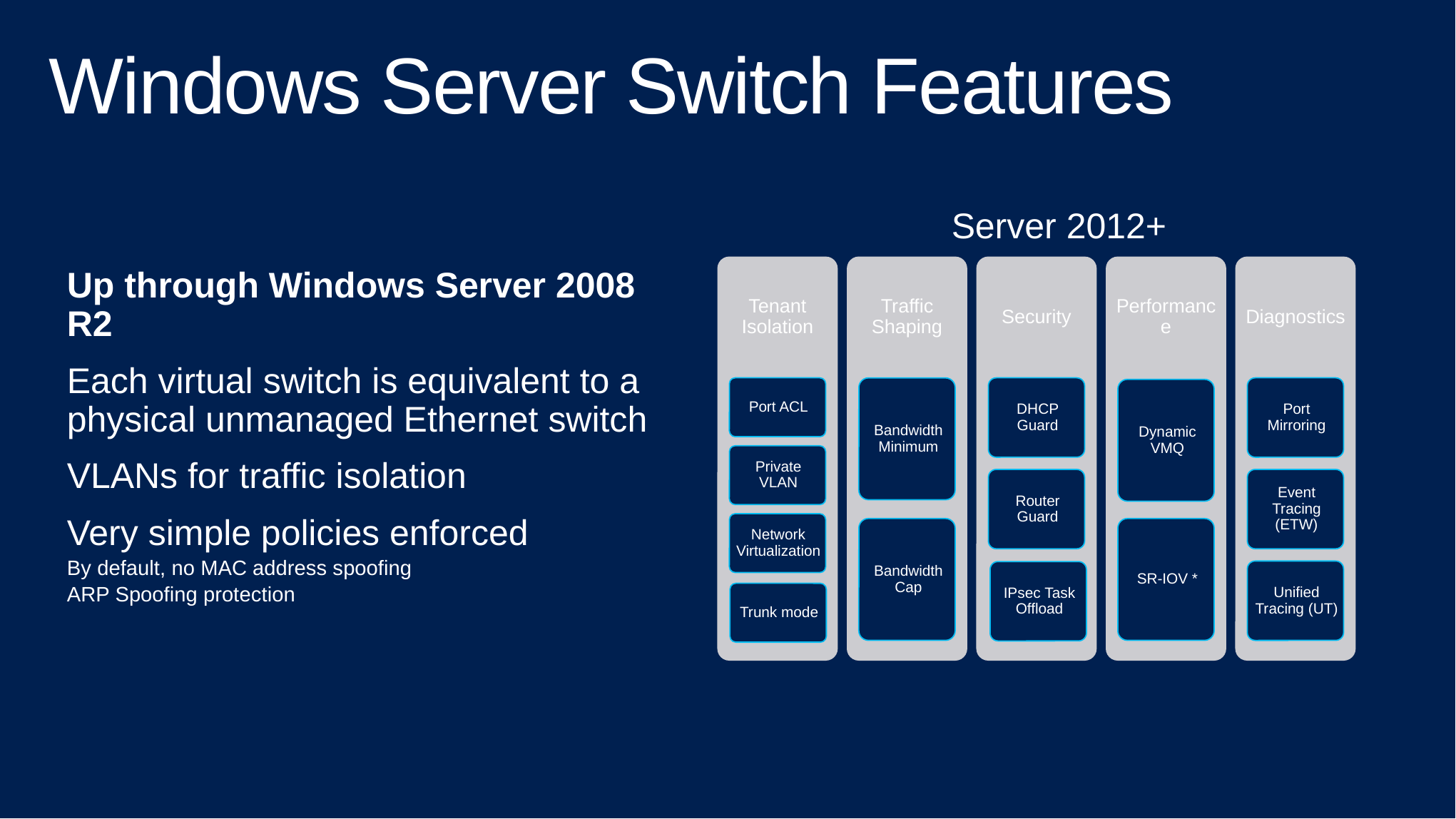

# Windows Server Switch Features
Server 2012+
Tenant Isolation
Port ACL
Private VLAN
Network Virtualization
Trunk mode
Traffic Shaping
Bandwidth Minimum
Bandwidth Cap
Security
DHCP Guard
Router Guard
IPsec Task Offload
Performance
Dynamic VMQ
SR-IOV *
Diagnostics
Port Mirroring
Event Tracing (ETW)
Unified Tracing (UT)
Up through Windows Server 2008 R2
Each virtual switch is equivalent to a physical unmanaged Ethernet switch
VLANs for traffic isolation
Very simple policies enforced
By default, no MAC address spoofing
ARP Spoofing protection